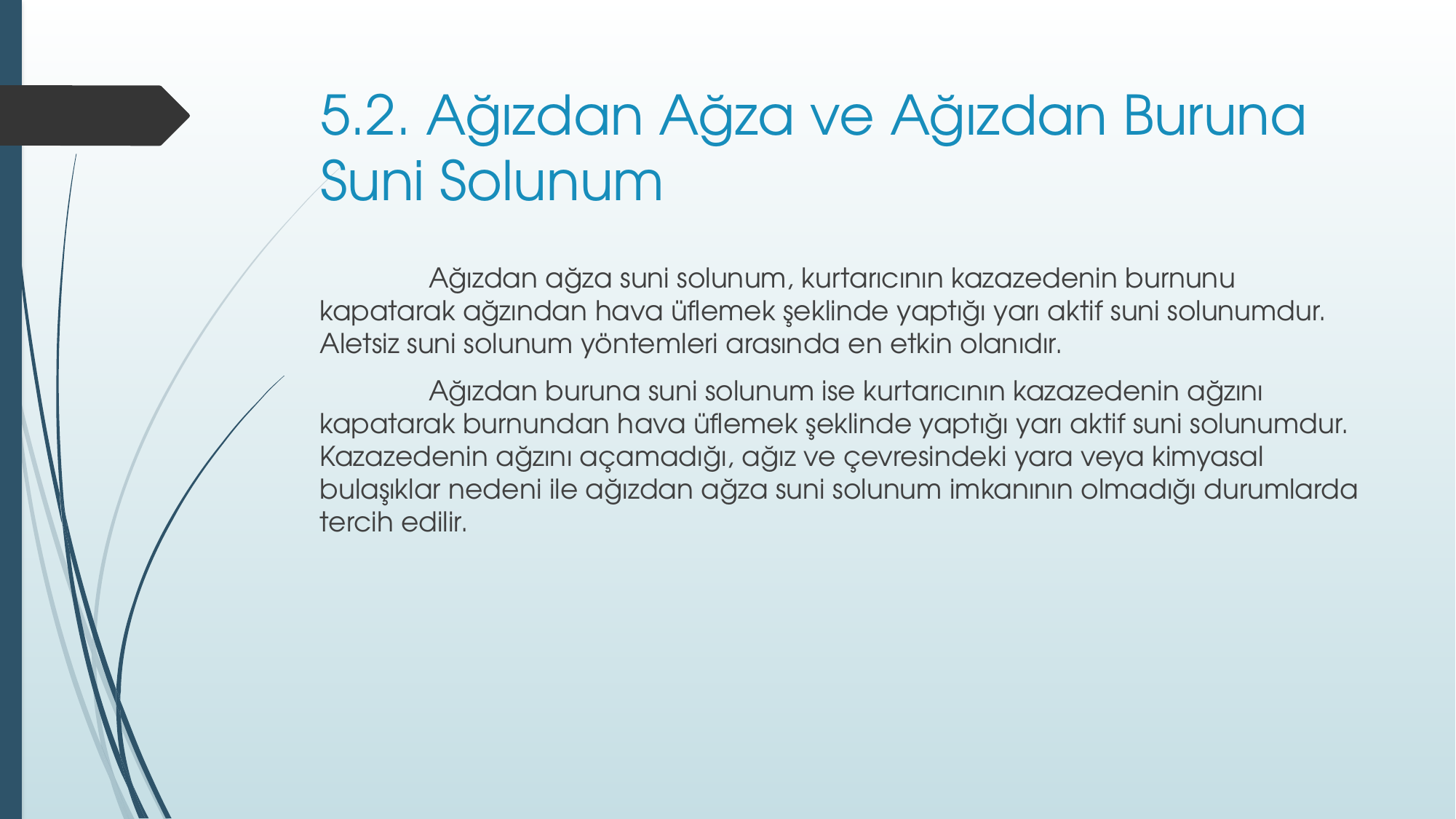

# 5.2. Ağızdan Ağza ve Ağızdan Buruna Suni Solunum
	Ağızdan ağza suni solunum, kurtarıcının kazazedenin burnunu kapatarak ağzından hava üflemek şeklinde yaptığı yarı aktif suni solunumdur. Aletsiz suni solunum yöntemleri arasında en etkin olanıdır.
	Ağızdan buruna suni solunum ise kurtarıcının kazazedenin ağzını kapatarak burnundan hava üflemek şeklinde yaptığı yarı aktif suni solunumdur. Kazazedenin ağzını açamadığı, ağız ve çevresindeki yara veya kimyasal bulaşıklar nedeni ile ağızdan ağza suni solunum imkanının olmadığı durumlarda tercih edilir.